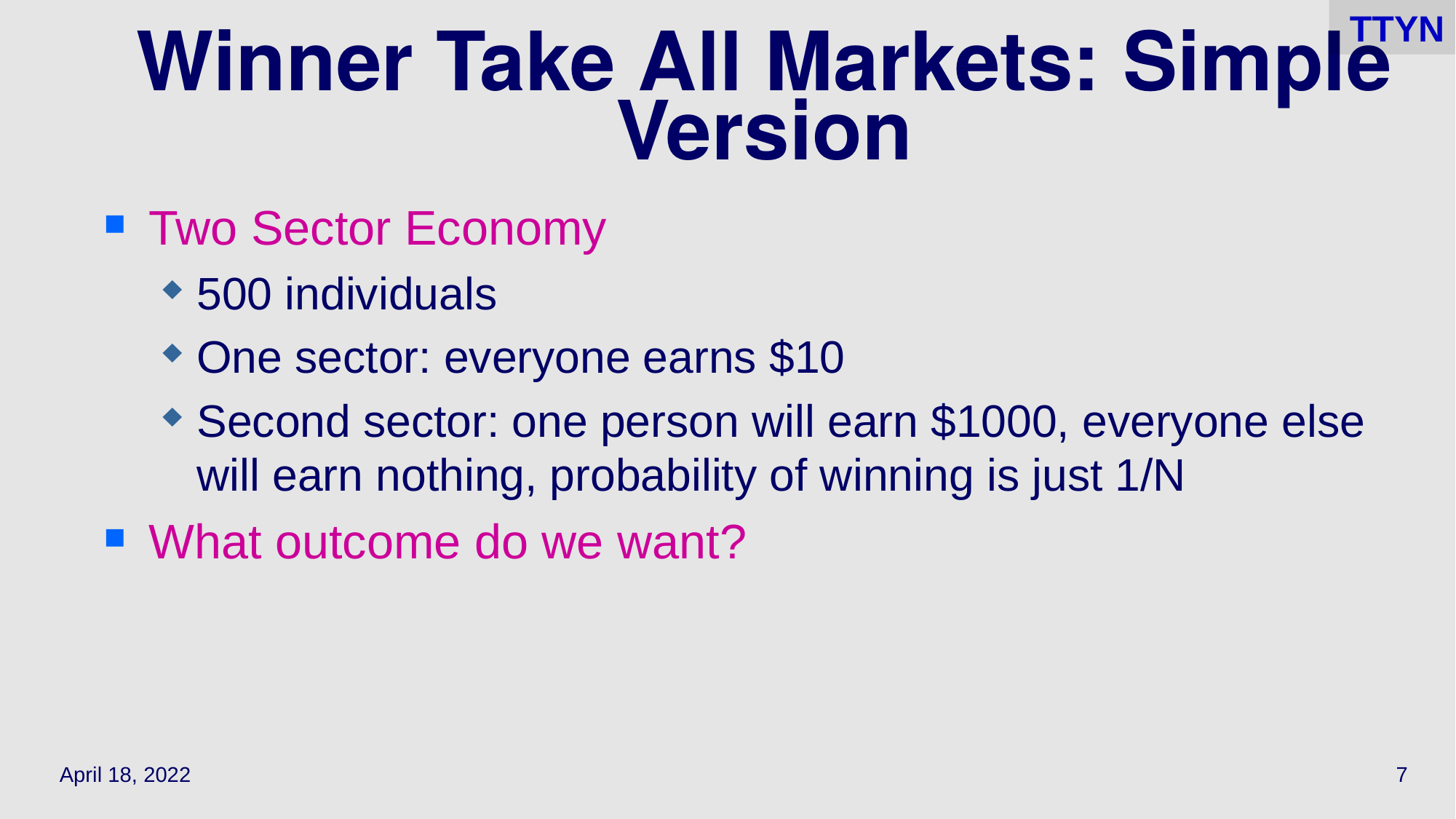

7
TTYN
# Winner Take All Markets: Simple Version
Two Sector Economy
500 individuals
One sector: everyone earns $10
Second sector: one person will earn $1000, everyone else will earn nothing, probability of winning is just 1/N
What outcome do we want?
April 18, 2022